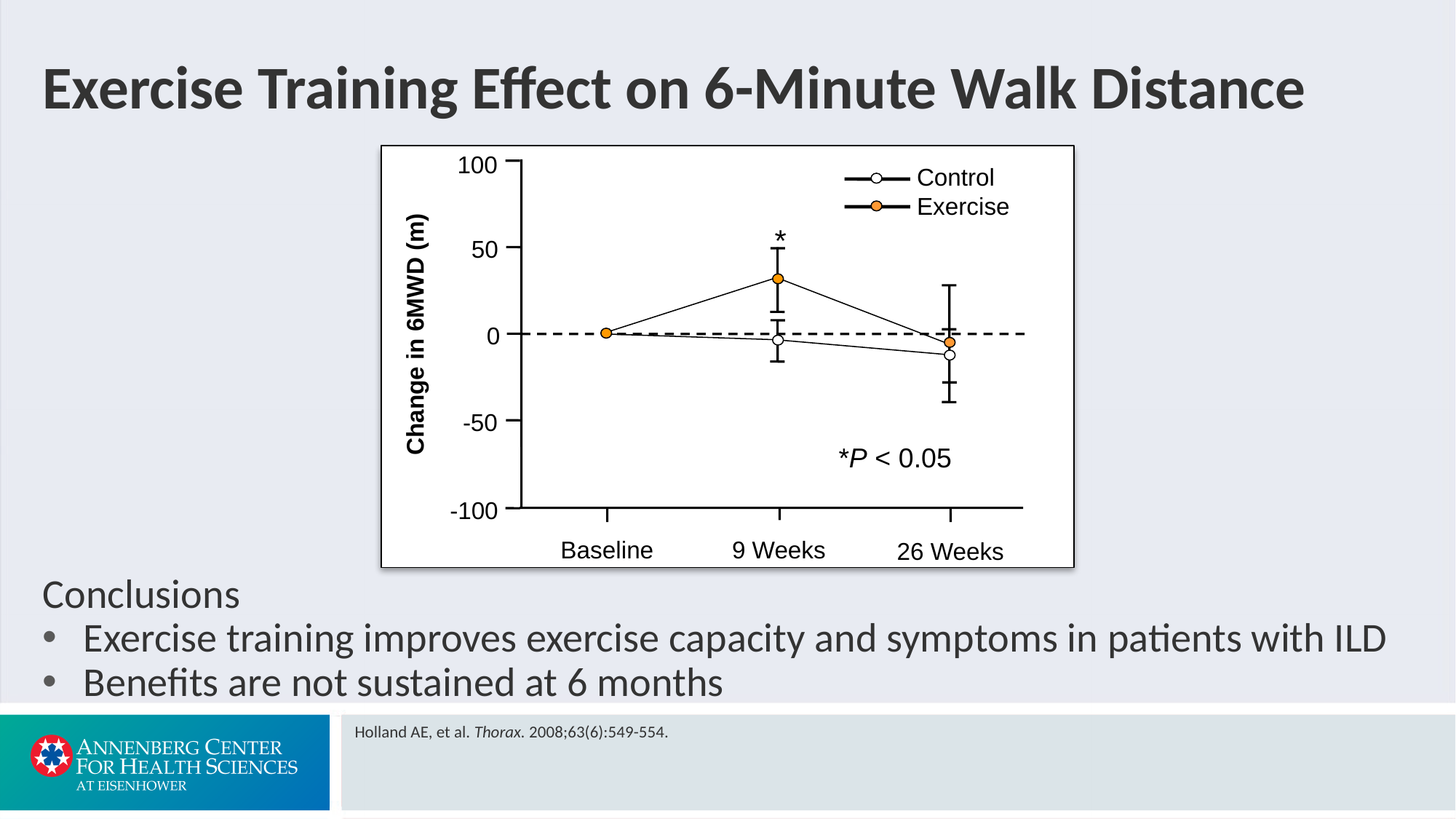

# Exercise Training Effect on 6-Minute Walk Distance
100
Control
Exercise

*
50

0
Change in 6MWD (m)

-50

*P < 0.05
-100

Baseline
9 Weeks
26 Weeks

Conclusions
Exercise training improves exercise capacity and symptoms in patients with ILD
Benefits are not sustained at 6 months

Holland AE, et al. Thorax. 2008;63(6):549-554.